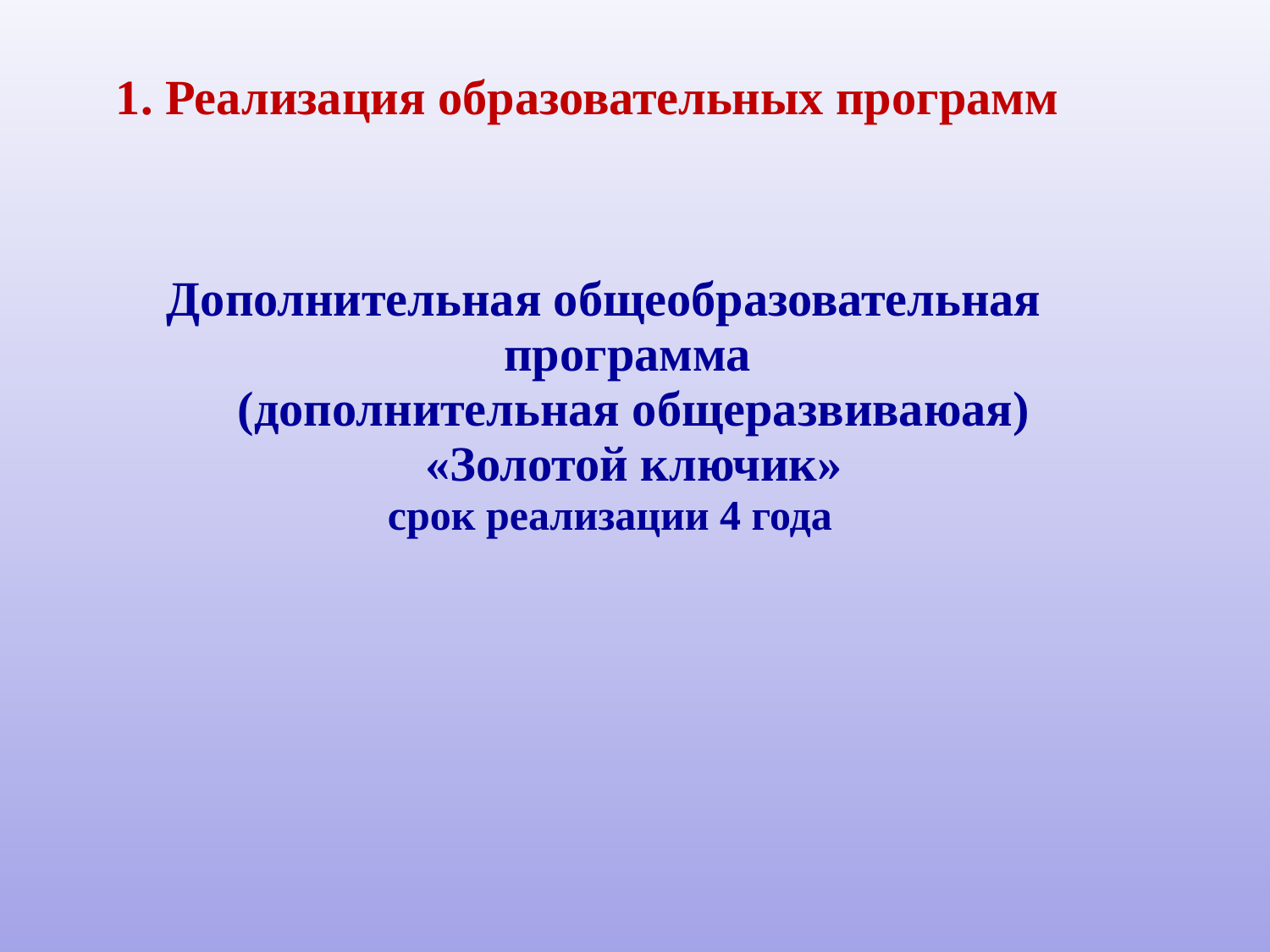

1. Реализация образовательных программ
Дополнительная общеобразовательная  программа
(дополнительная общеразвиваюая) «Золотой ключик»
срок реализации 4 года